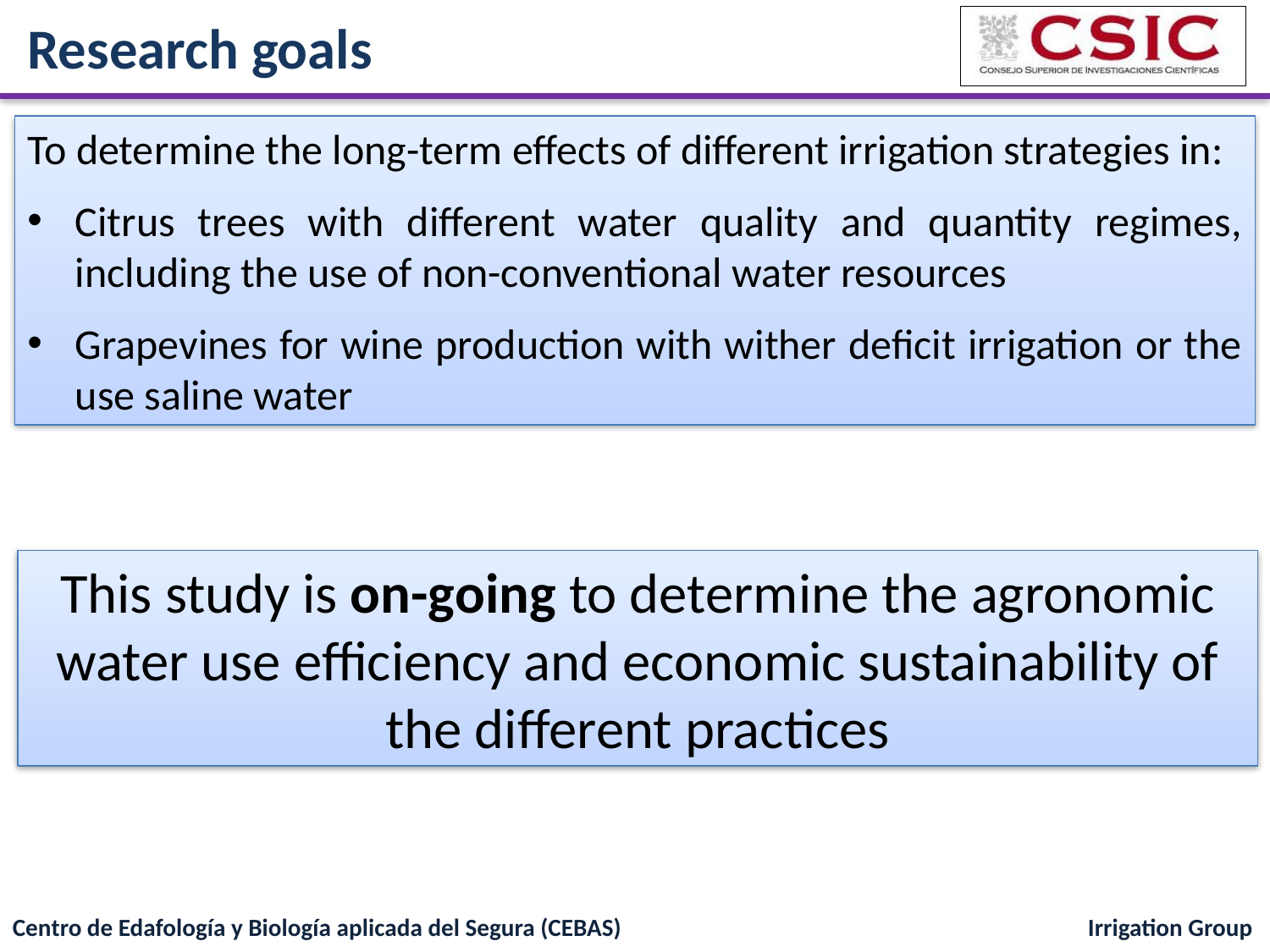

Research goals
To determine the long-term effects of different irrigation strategies in:
Citrus trees with different water quality and quantity regimes, including the use of non-conventional water resources
Grapevines for wine production with wither deficit irrigation or the use saline water

This study is on-going to determine the agronomic water use efficiency and economic sustainability of the different practices